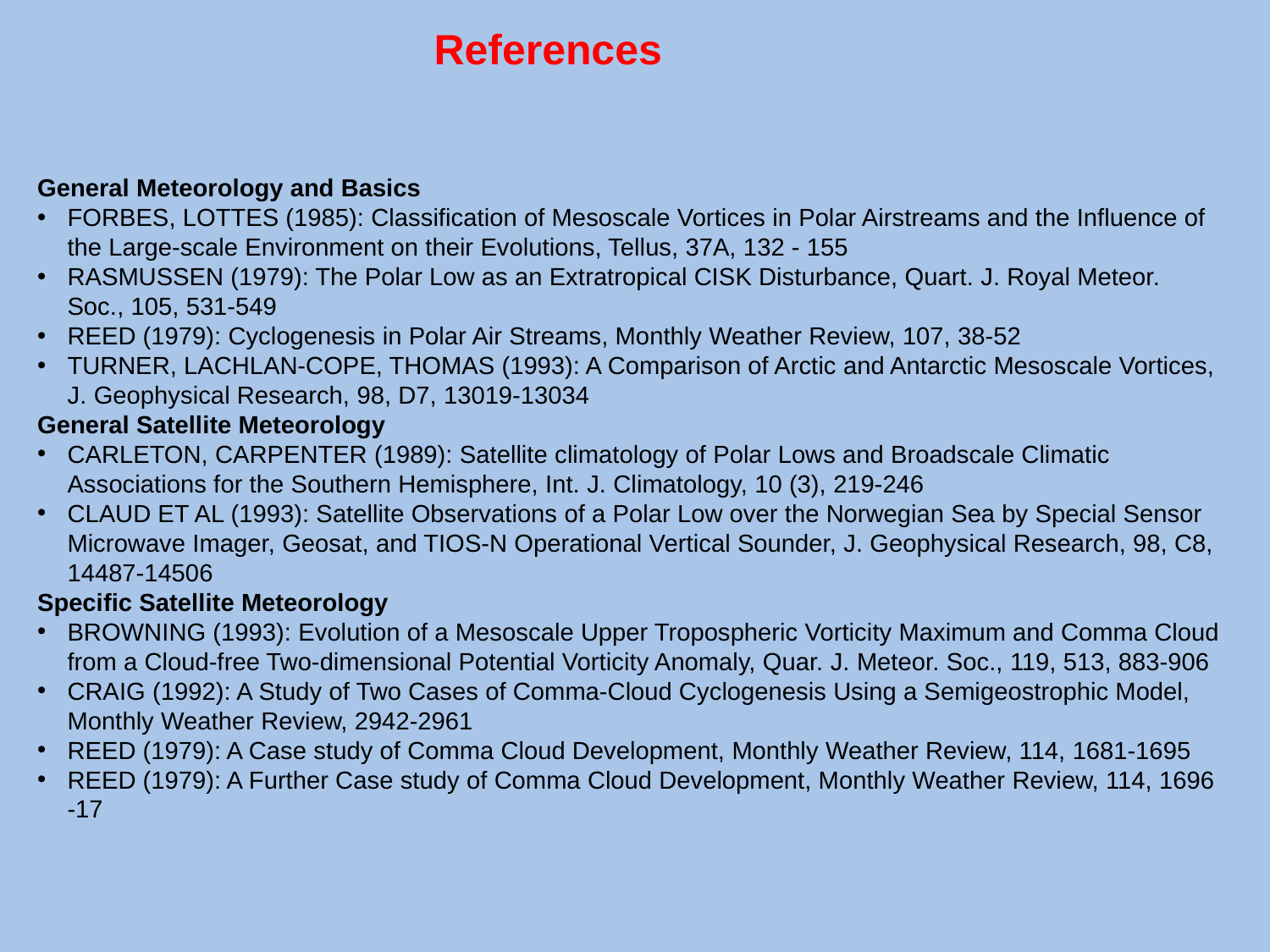

References
General Meteorology and Basics
FORBES, LOTTES (1985): Classification of Mesoscale Vortices in Polar Airstreams and the Influence of the Large-scale Environment on their Evolutions, Tellus, 37A, 132 - 155
RASMUSSEN (1979): The Polar Low as an Extratropical CISK Disturbance, Quart. J. Royal Meteor. Soc., 105, 531-549
REED (1979): Cyclogenesis in Polar Air Streams, Monthly Weather Review, 107, 38-52
TURNER, LACHLAN-COPE, THOMAS (1993): A Comparison of Arctic and Antarctic Mesoscale Vortices, J. Geophysical Research, 98, D7, 13019-13034
General Satellite Meteorology
CARLETON, CARPENTER (1989): Satellite climatology of Polar Lows and Broadscale Climatic Associations for the Southern Hemisphere, Int. J. Climatology, 10 (3), 219-246
CLAUD ET AL (1993): Satellite Observations of a Polar Low over the Norwegian Sea by Special Sensor Microwave Imager, Geosat, and TIOS-N Operational Vertical Sounder, J. Geophysical Research, 98, C8, 14487-14506
Specific Satellite Meteorology
BROWNING (1993): Evolution of a Mesoscale Upper Tropospheric Vorticity Maximum and Comma Cloud from a Cloud-free Two-dimensional Potential Vorticity Anomaly, Quar. J. Meteor. Soc., 119, 513, 883-906
CRAIG (1992): A Study of Two Cases of Comma-Cloud Cyclogenesis Using a Semigeostrophic Model, Monthly Weather Review, 2942-2961
REED (1979): A Case study of Comma Cloud Development, Monthly Weather Review, 114, 1681-1695
REED (1979): A Further Case study of Comma Cloud Development, Monthly Weather Review, 114, 1696 -17